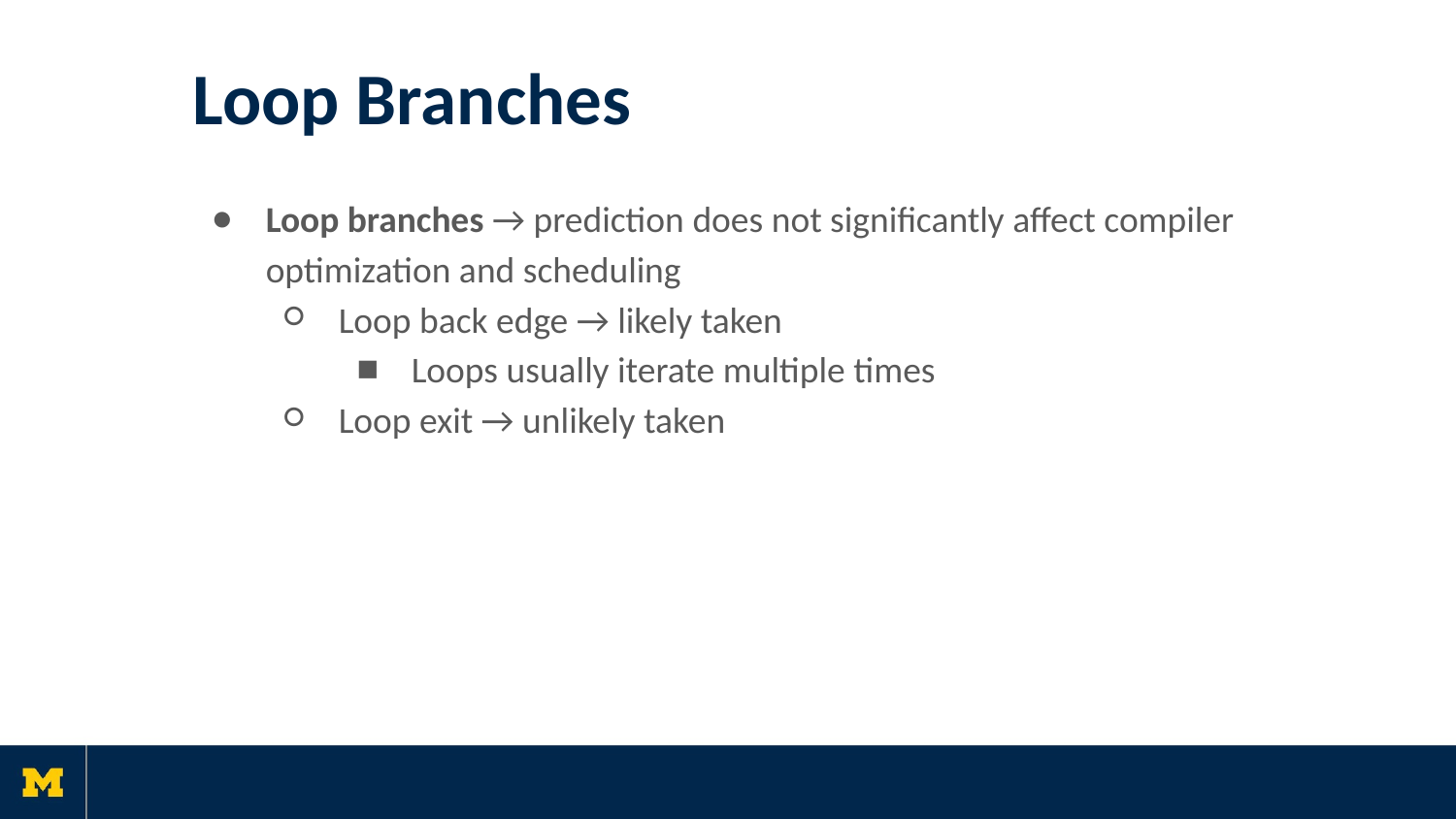

# Loop Branches
Loop branches → prediction does not significantly affect compiler optimization and scheduling
Loop back edge → likely taken
Loops usually iterate multiple times
Loop exit → unlikely taken